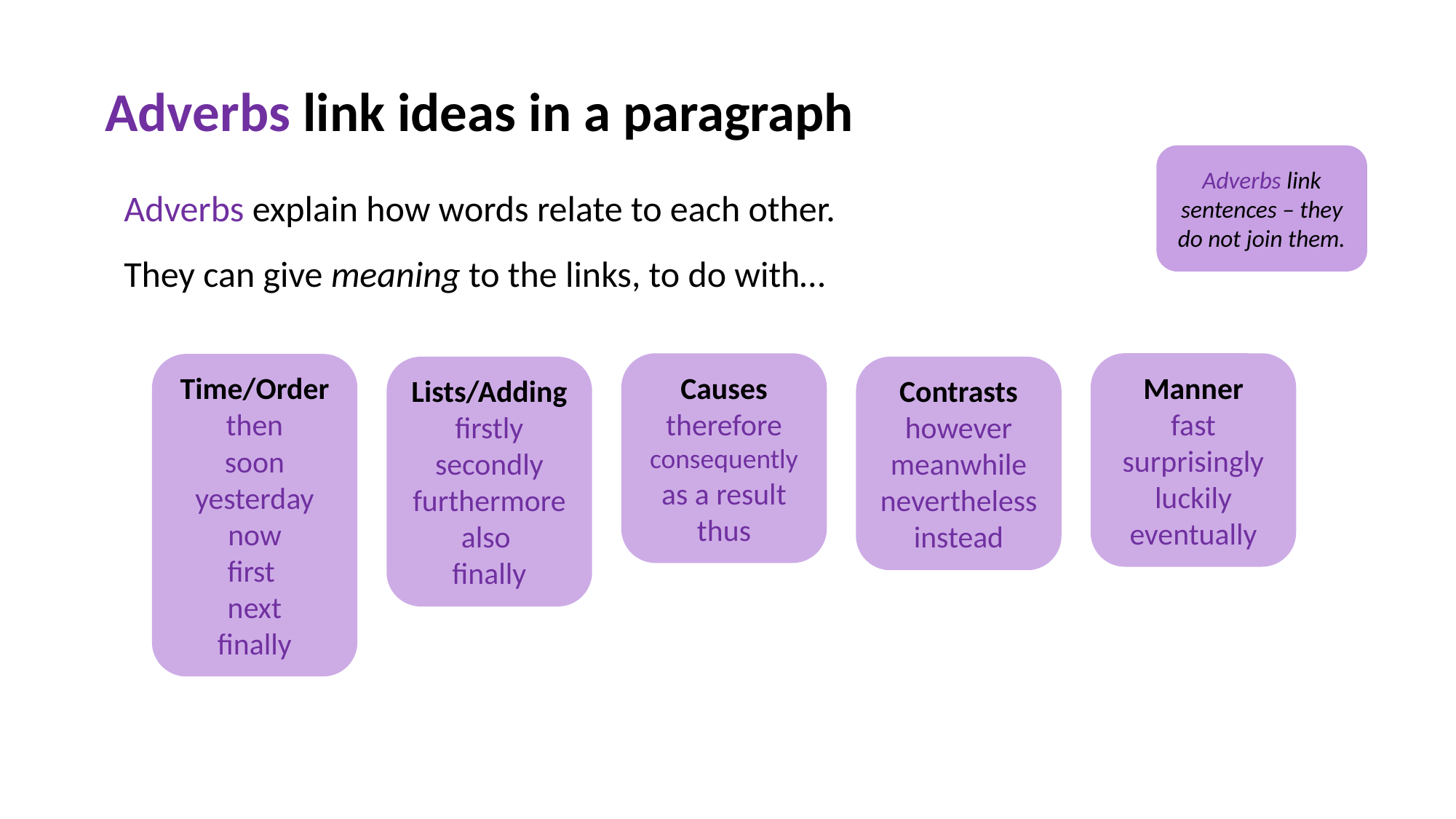

Adverbs link ideas in a paragraph
Adverbs link sentences – they do not join them.
Adverbs explain how words relate to each other.
They can give meaning to the links, to do with…
Causes
therefore
consequently
as a result
thus
Manner
fast
surprisingly
luckily
eventually
Time/Order
then
soon
yesterday
now
first
next
finally
Lists/Adding
firstly
secondly
furthermore
also
finally
Contrasts
however
meanwhile
nevertheless
instead